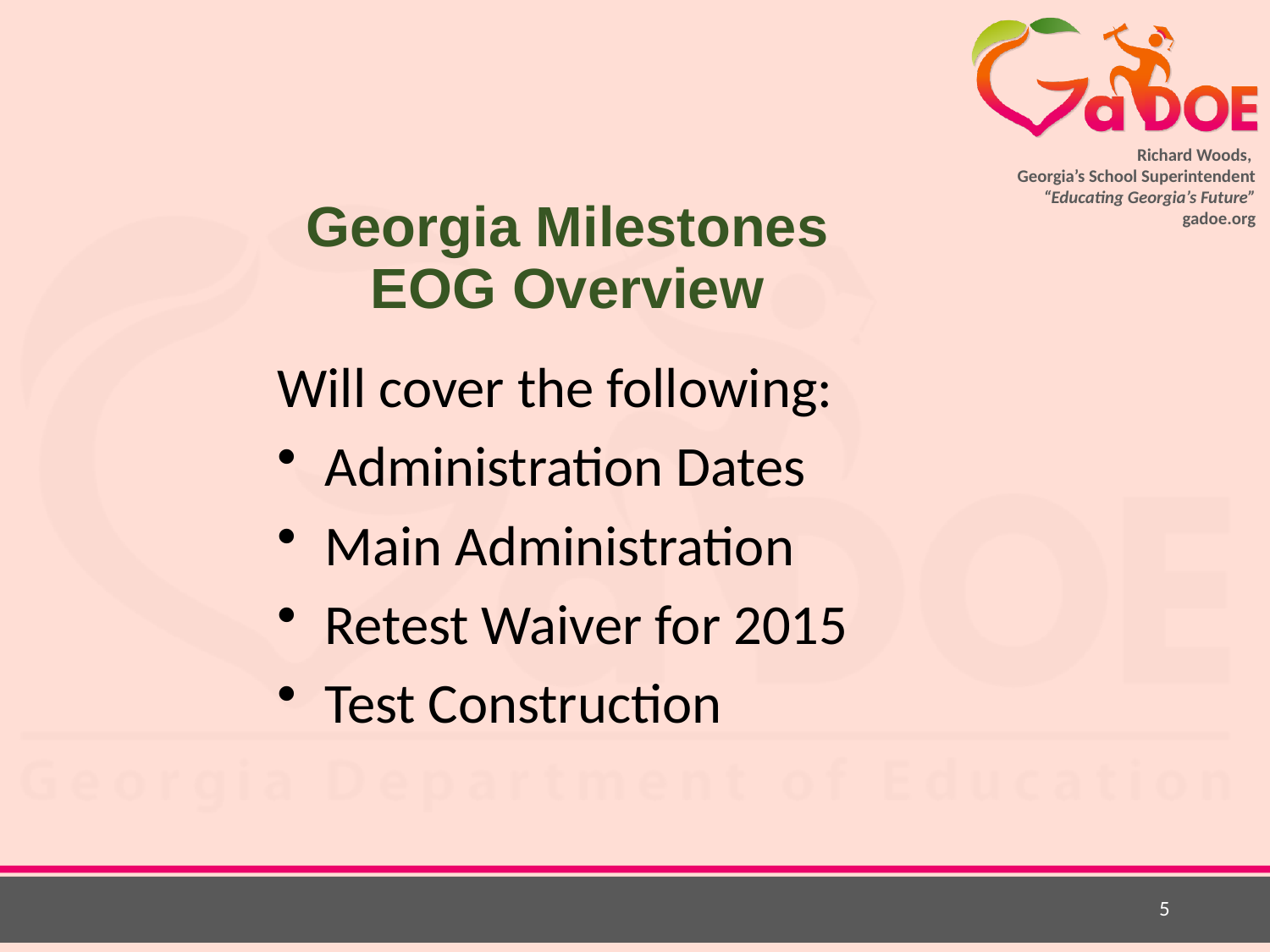

# Georgia Milestones EOG Overview
Will cover the following:
Administration Dates
Main Administration
Retest Waiver for 2015
Test Construction
5